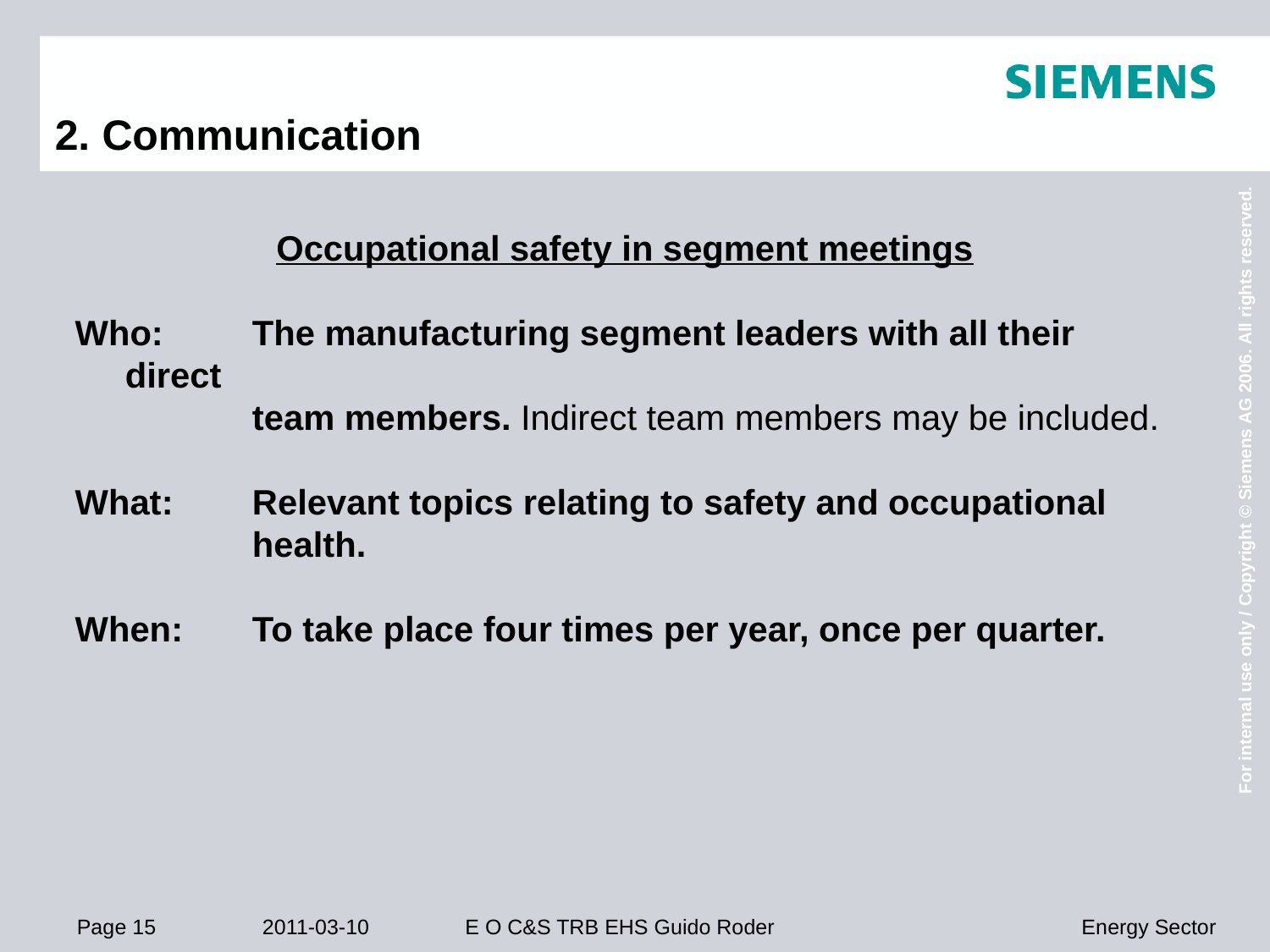

# 2. Communication
Occupational safety in segment meetings

Who:	The manufacturing segment leaders with all their direct
	team members. Indirect team members may be included.

What:	Relevant topics relating to safety and occupational
	health.

When:	To take place four times per year, once per quarter.